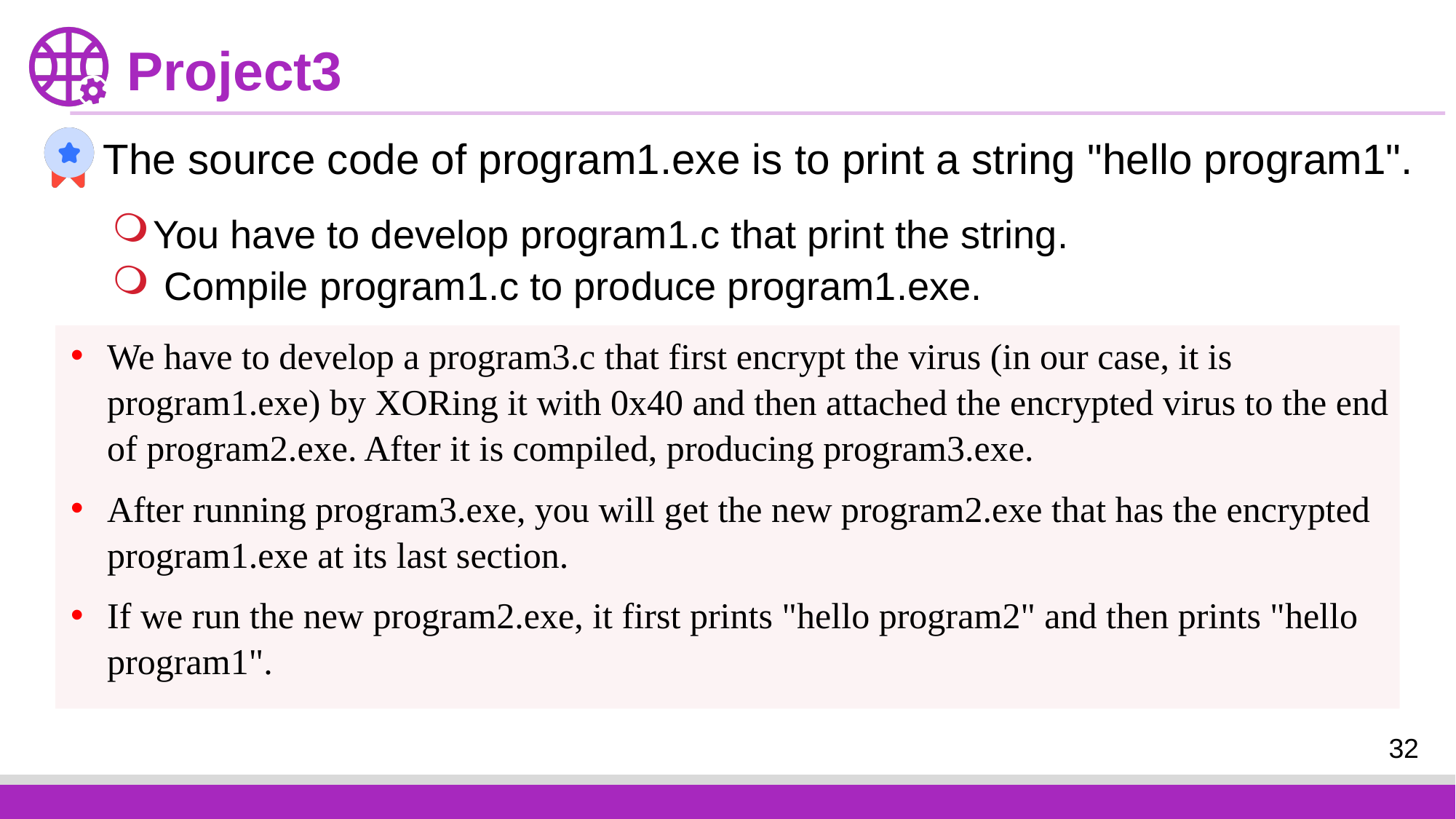

Project3
The source code of program1.exe is to print a string "hello program1".
You have to develop program1.c that print the string.
 Compile program1.c to produce program1.exe.

We have to develop a program3.c that first encrypt the virus (in our case, it is program1.exe) by XORing it with 0x40 and then attached the encrypted virus to the end of program2.exe. After it is compiled, producing program3.exe.
After running program3.exe, you will get the new program2.exe that has the encrypted program1.exe at its last section.
If we run the new program2.exe, it first prints "hello program2" and then prints "hello program1".